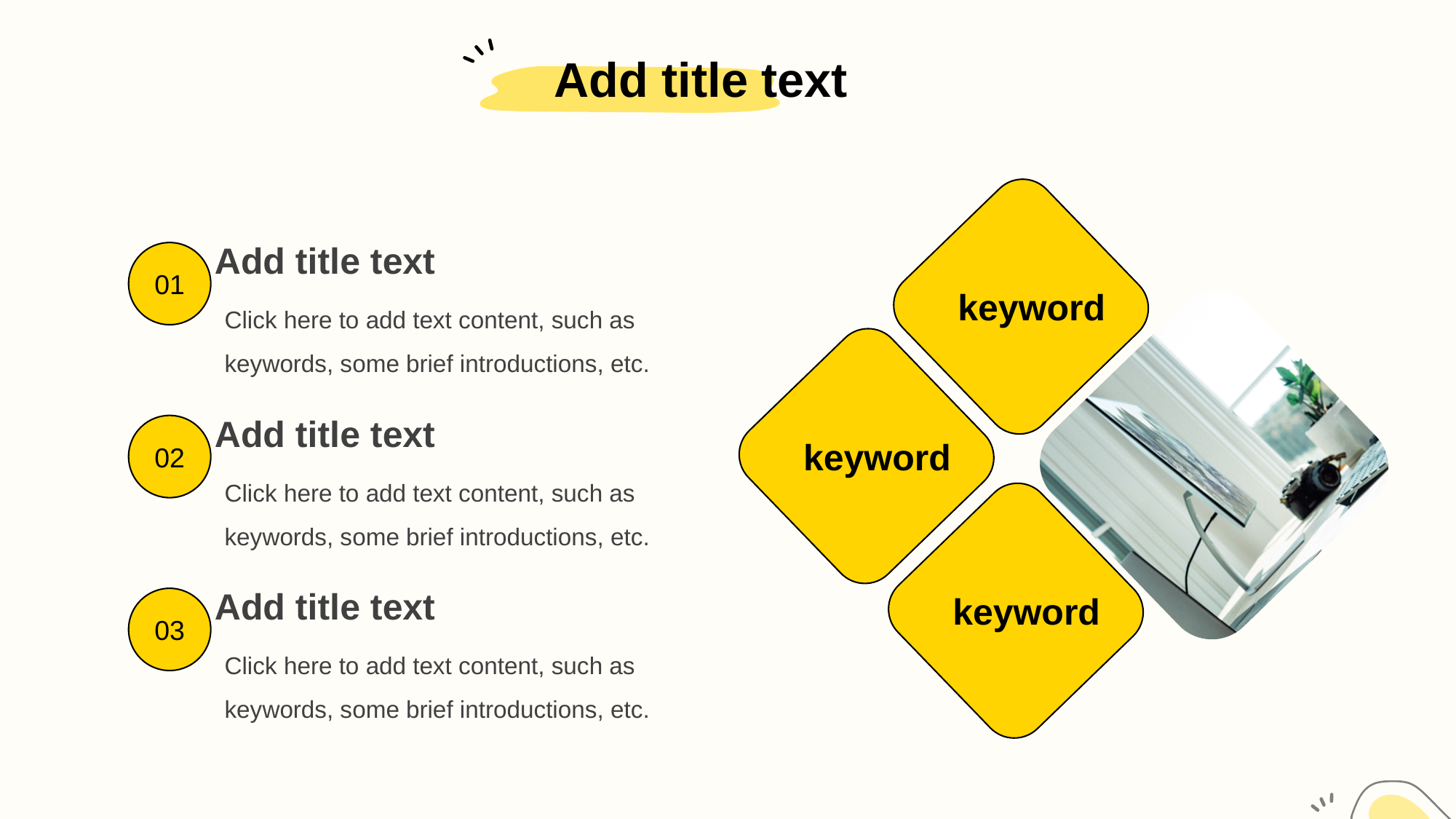

Add title text

Add title text
01
keyword
Click here to add text content, such as keywords, some brief introductions, etc.

Add title text
02
keyword
Click here to add text content, such as keywords, some brief introductions, etc.

Add title text
keyword
03
Click here to add text content, such as keywords, some brief introductions, etc.